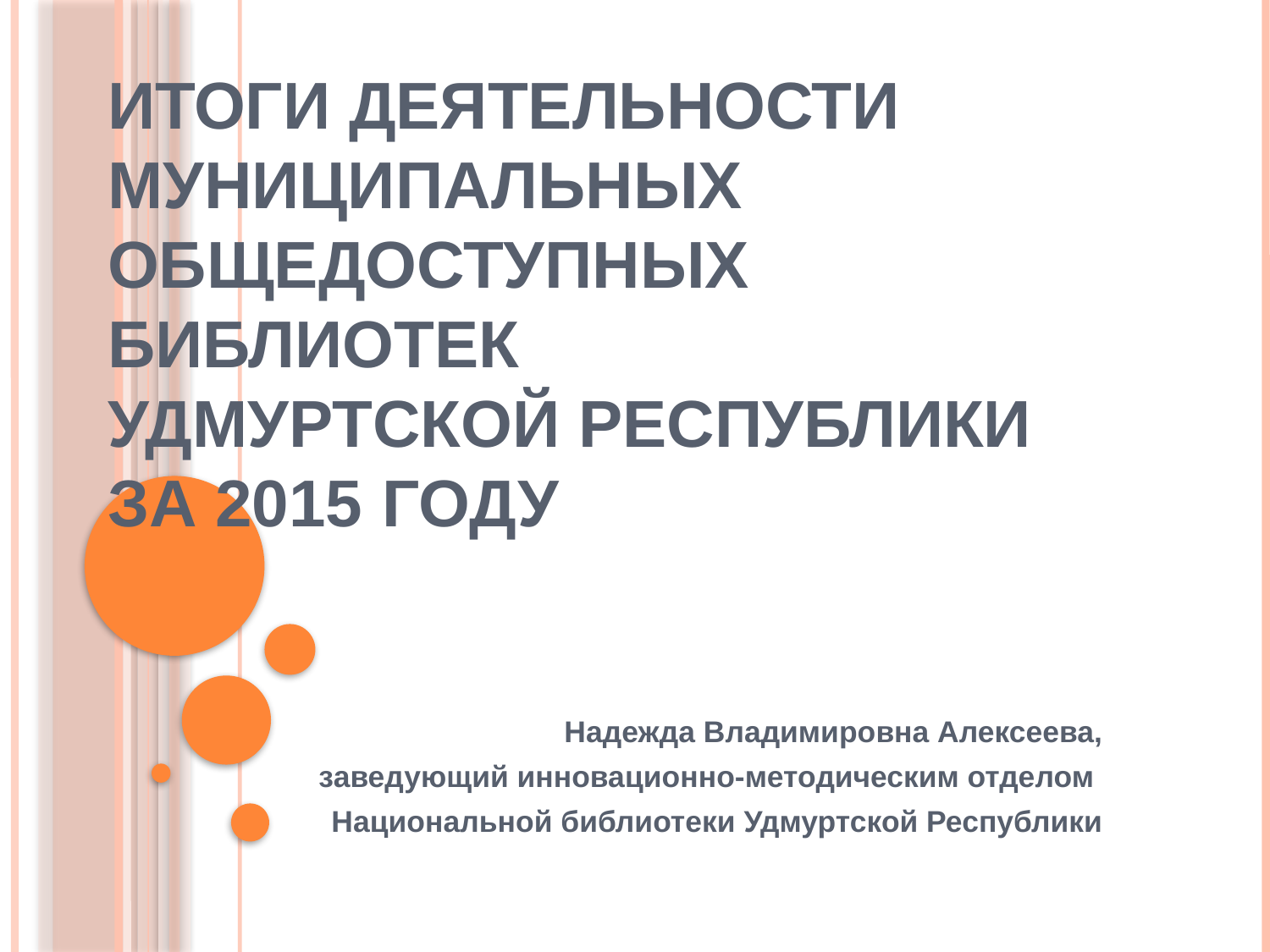

# Итоги деятельности муниципальных общедоступных библиотек Удмуртской Республики за 2015 году
Надежда Владимировна Алексеева,
заведующий инновационно-методическим отделом
Национальной библиотеки Удмуртской Республики